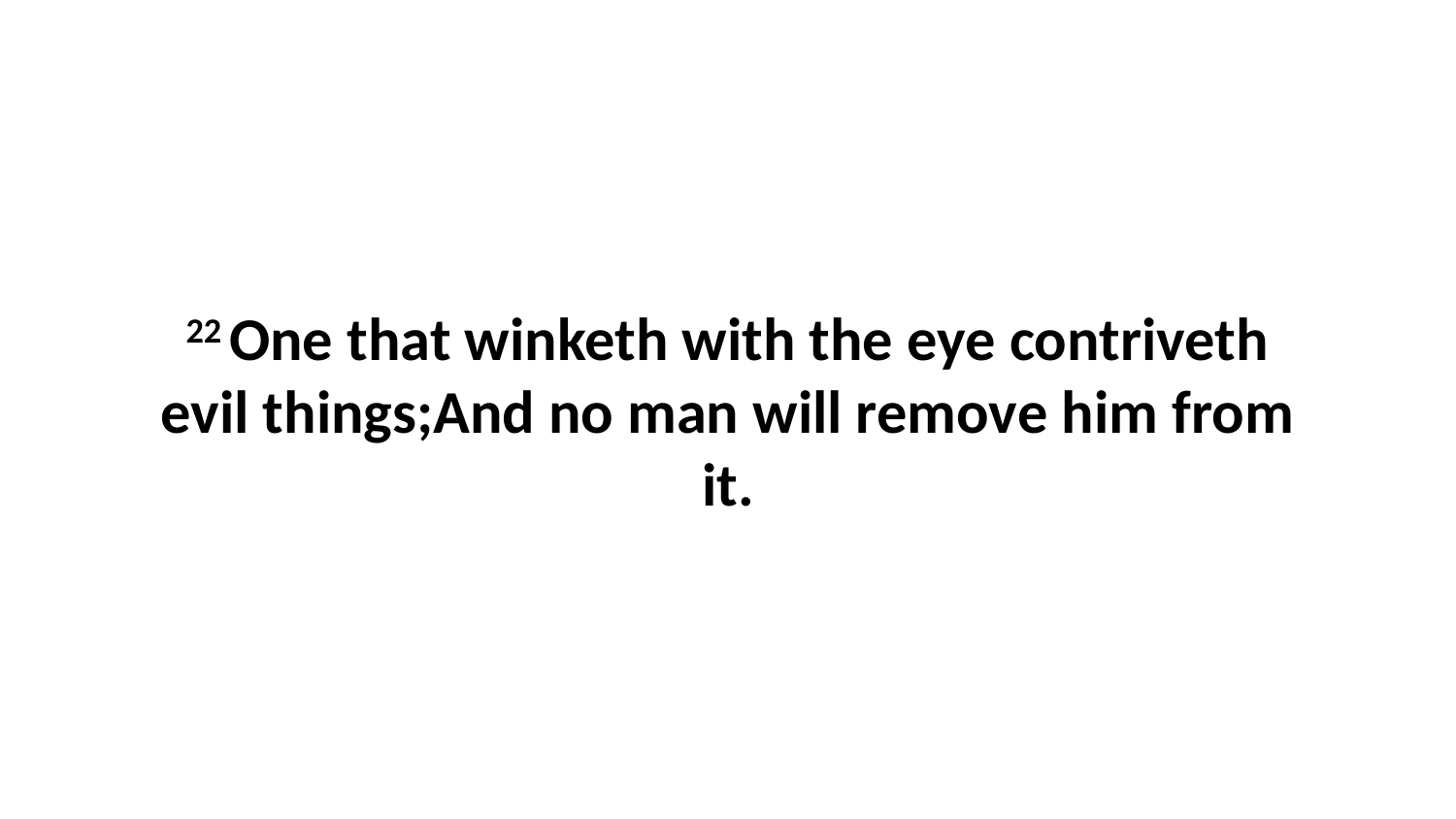

22 One that winketh with the eye contriveth evil things;And no man will remove him from it.